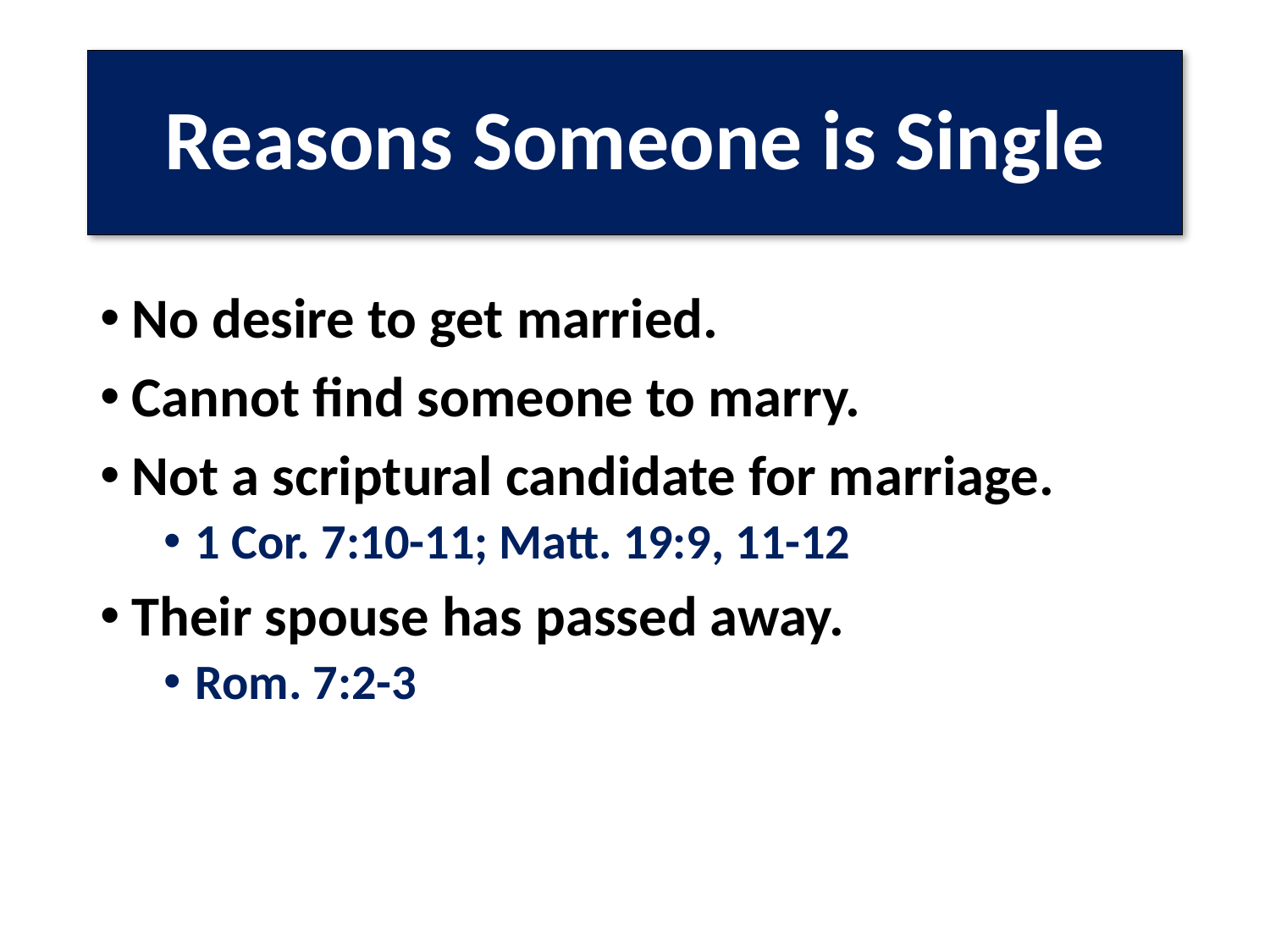

# Reasons Someone is Single
No desire to get married.
Cannot find someone to marry.
Not a scriptural candidate for marriage.
1 Cor. 7:10-11; Matt. 19:9, 11-12
Their spouse has passed away.
Rom. 7:2-3